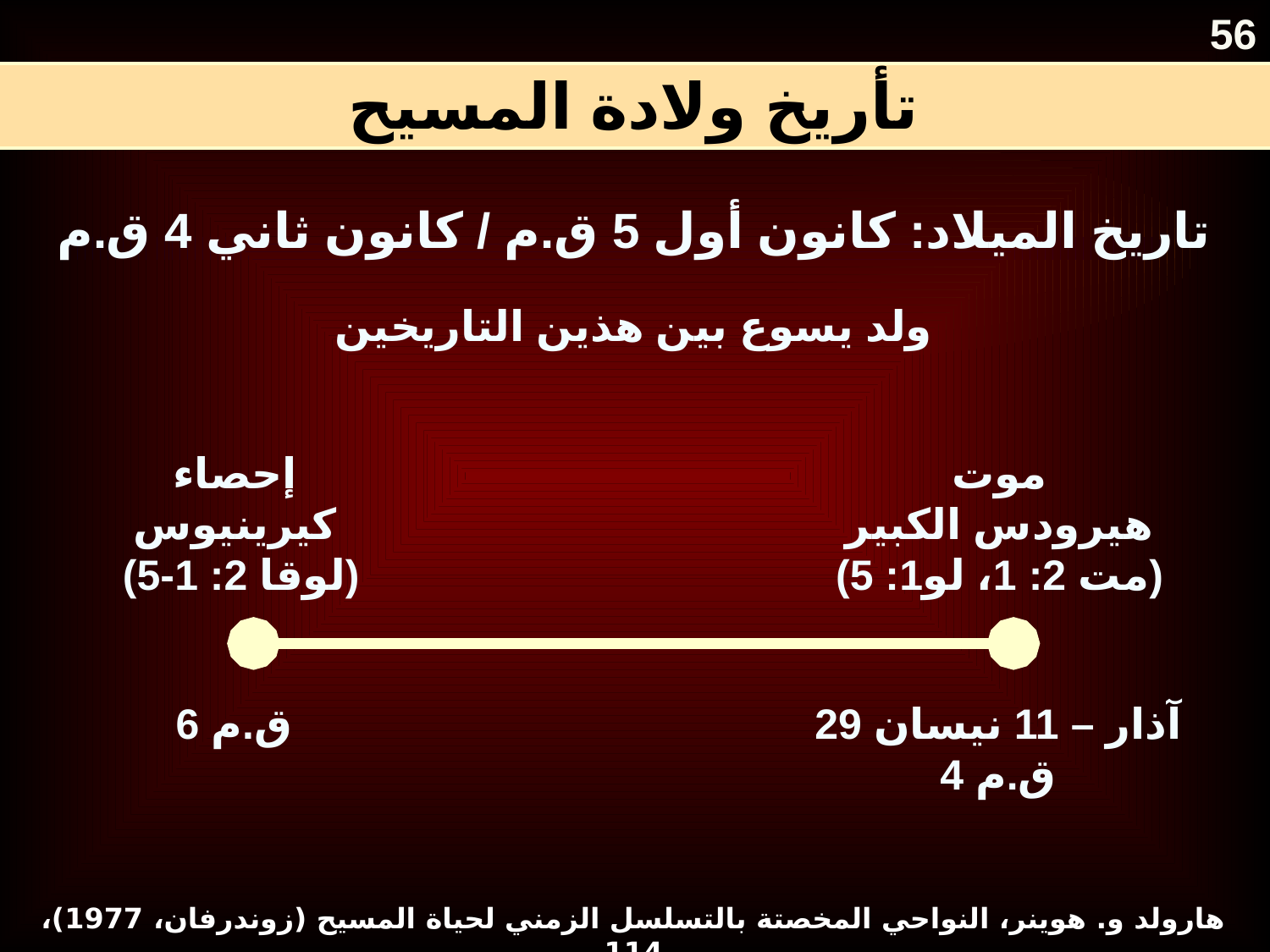

56
تأريخ ولادة المسيح
تاريخ الميلاد: كانون أول 5 ق.م / كانون ثاني 4 ق.م
ولد يسوع بين هذين التاريخين
إحصاء
كيرينيوس
 (لوقا 2: 1-5)
موت
هيرودس الكبير
(مت 2: 1، لو1: 5)
6 ق.م
29 آذار – 11 نيسان
4 ق.م
هارولد و. هوينر، النواحي المخصتة بالتسلسل الزمني لحياة المسيح (زوندرفان، 1977)، 114